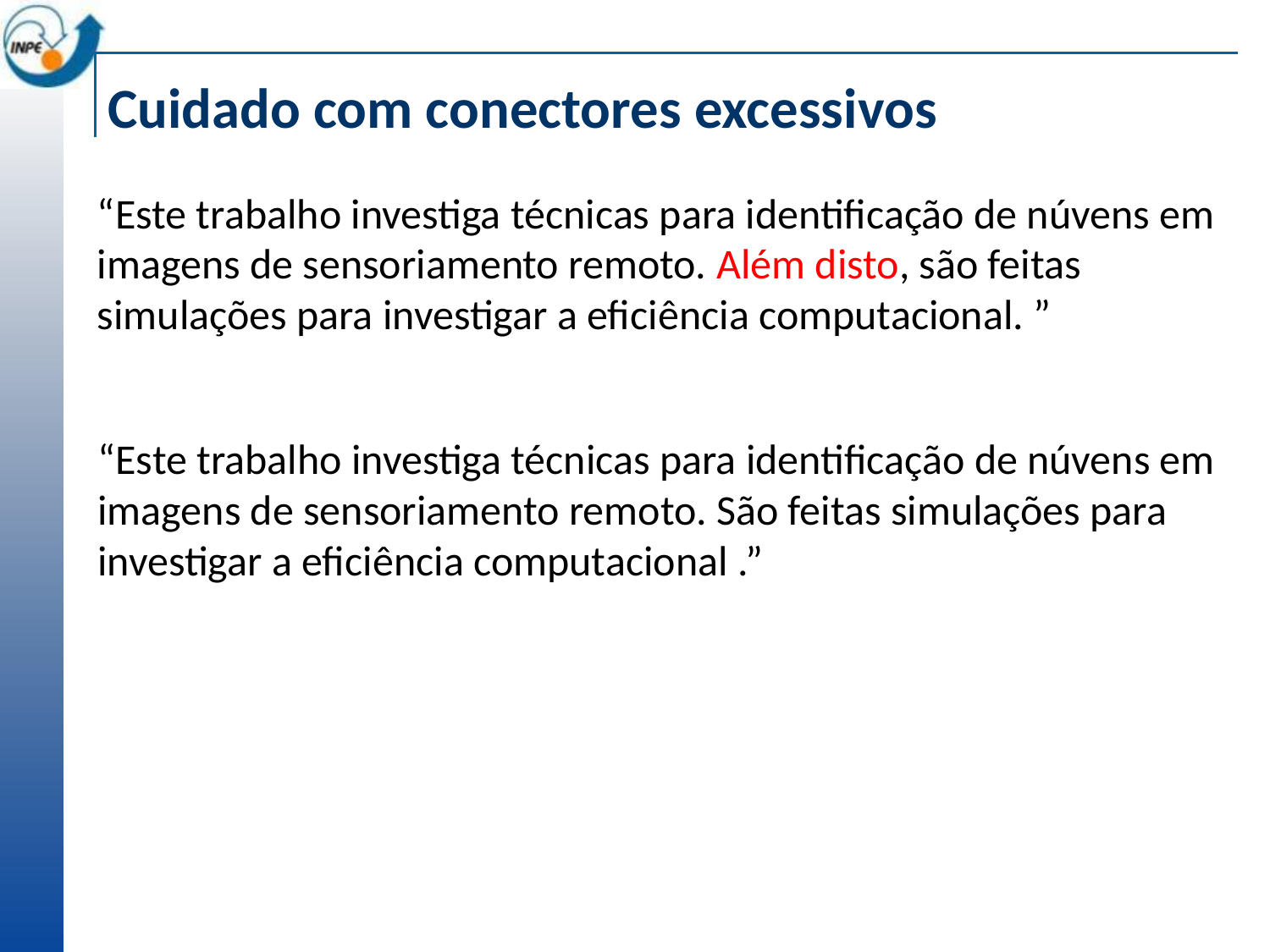

# Cuidado com conectores excessivos
“Este trabalho investiga técnicas para identificação de núvens em imagens de sensoriamento remoto. Além disto, são feitas simulações para investigar a eficiência computacional. ”
“Este trabalho investiga técnicas para identificação de núvens em imagens de sensoriamento remoto. São feitas simulações para investigar a eficiência computacional .”